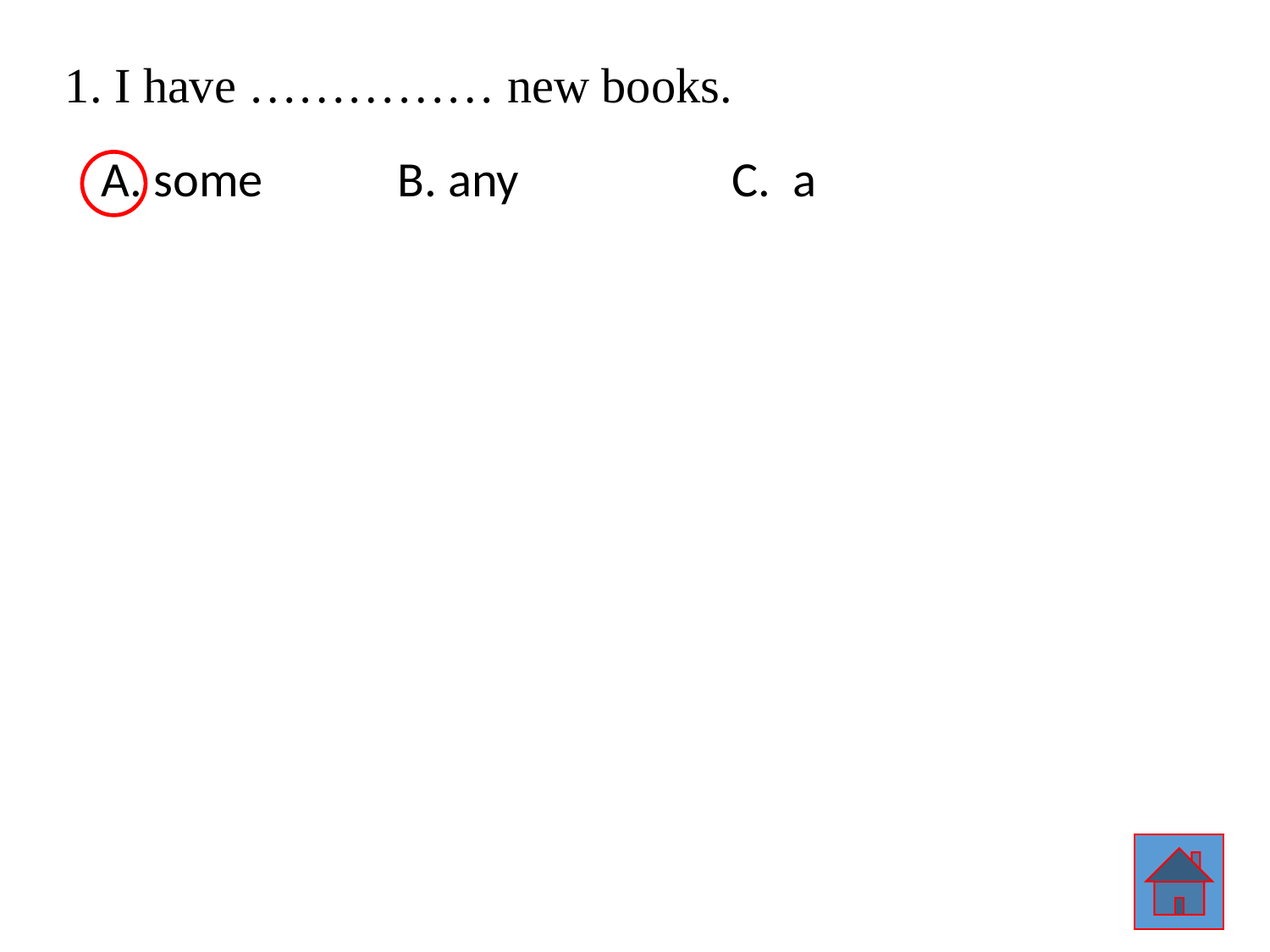

1. I have …………… new books.
A. some            B. any                   C.  a